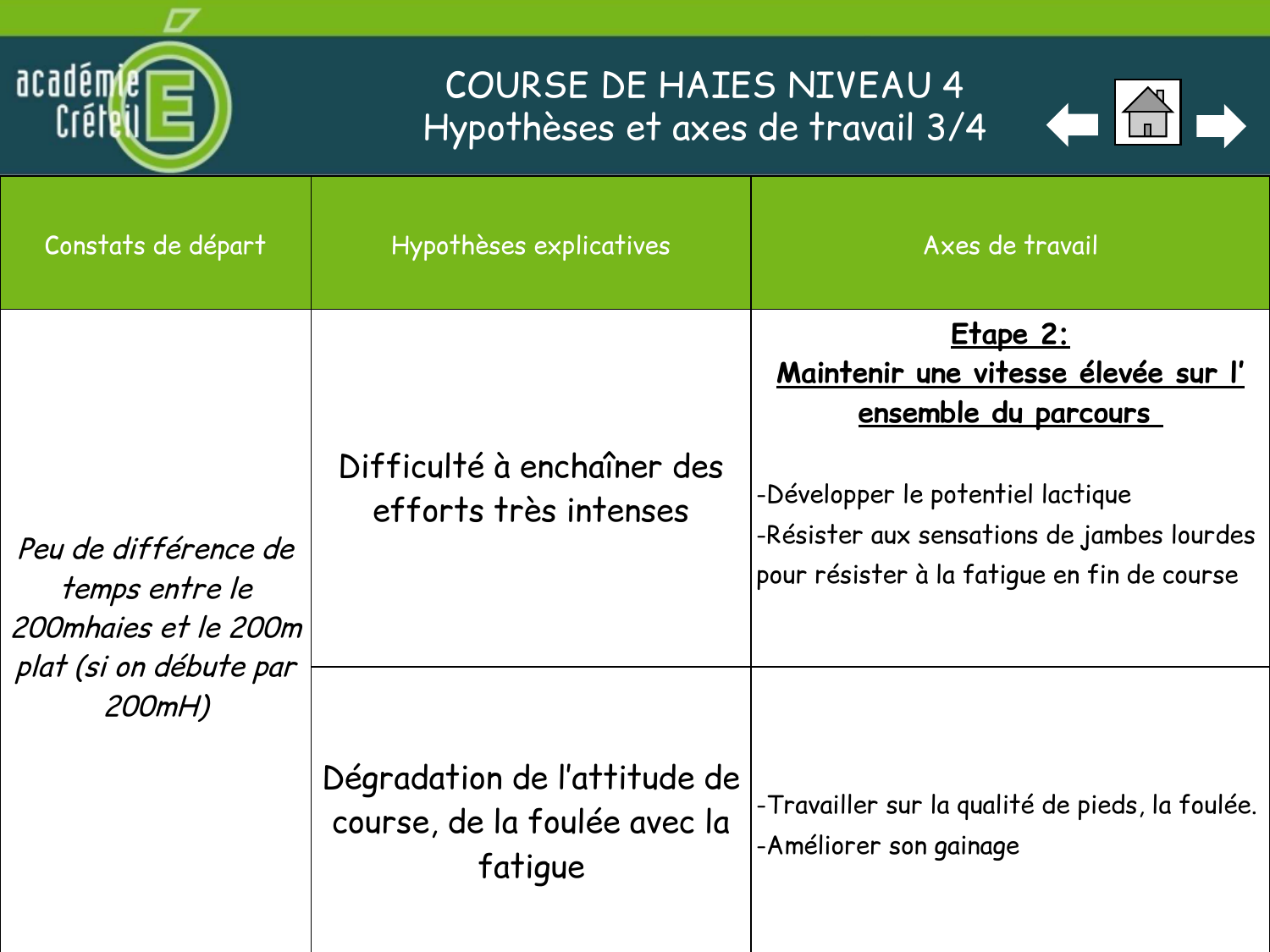

COURSE DE HAIES NIVEAU 4
Hypothèses et axes de travail 3/4

| Constats de départ | Hypothèses explicatives | Axes de travail |
| --- | --- | --- |
| Peu de différence de temps entre le 200mhaies et le 200m plat (si on débute par 200mH) | Difficulté à enchaîner des efforts très intenses | Etape 2:Maintenir une vitesse élevée sur l’ensemble du parcours -Développer le potentiel lactique Résister aux sensations de jambes lourdes pour résister à la fatigue en fin de course |
|  | Dégradation de l’attitude de course, de la foulée avec la fatigue | -Travailler sur la qualité de pieds, la foulée. -Améliorer son gainage |